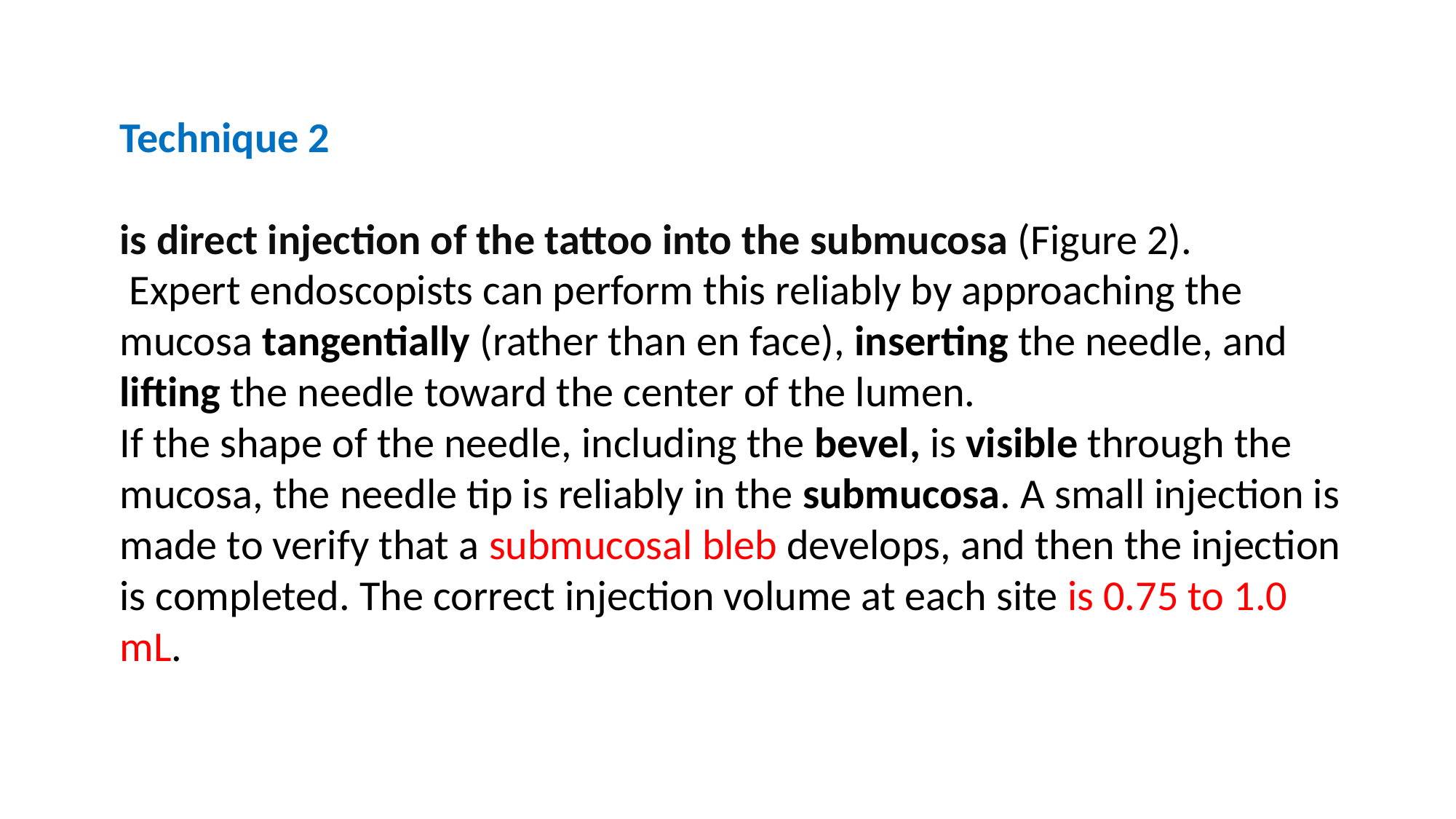

Technique 2

is direct injection of the tattoo into the submucosa (Figure 2).
 Expert endoscopists can perform this reliably by approaching the mucosa tangentially (rather than en face), inserting the needle, and lifting the needle toward the center of the lumen.
If the shape of the needle, including the bevel, is visible through the mucosa, the needle tip is reliably in the submucosa. A small injection is made to verify that a submucosal bleb develops, and then the injection is completed. The correct injection volume at each site is 0.75 to 1.0 mL.